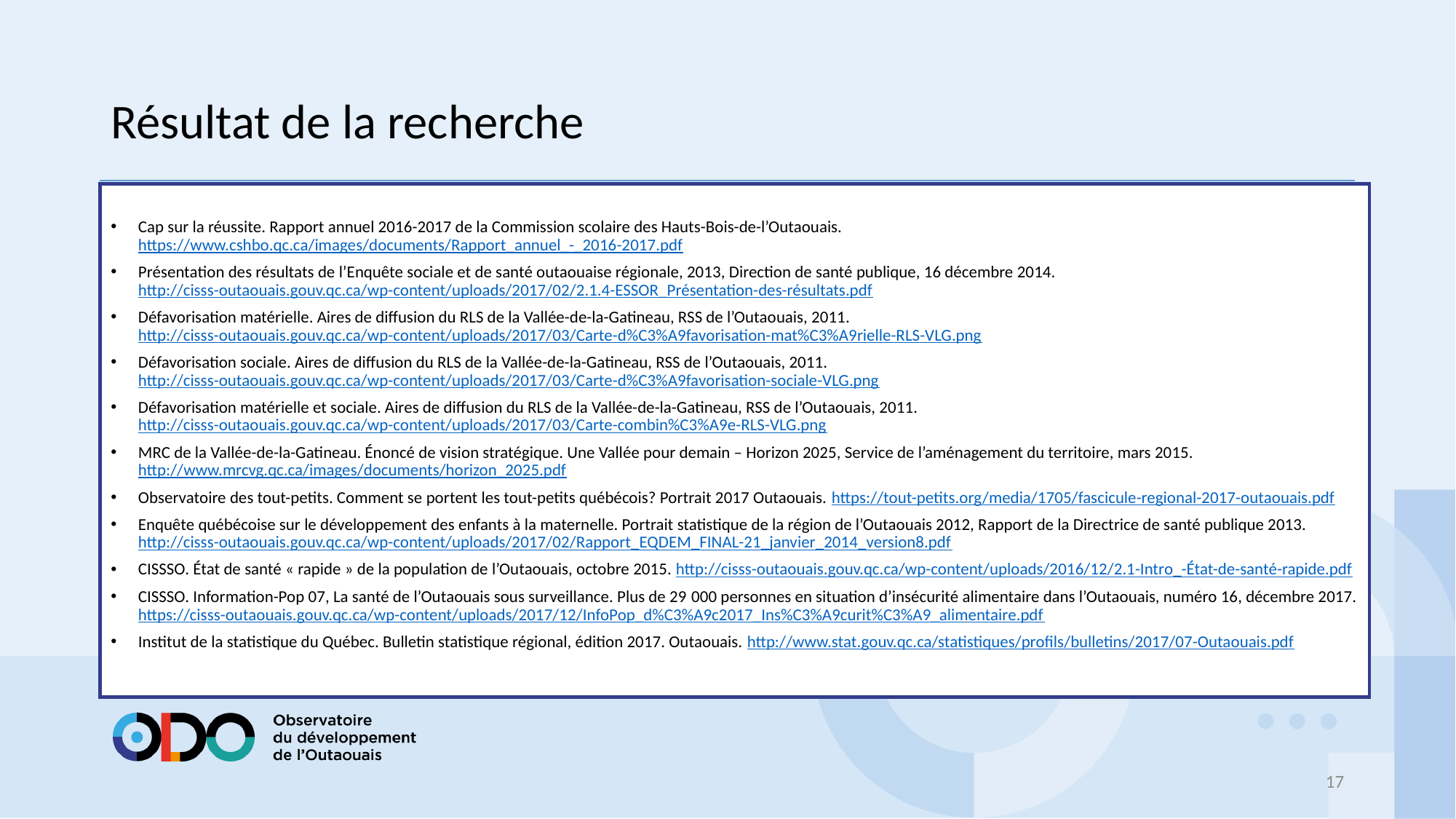

# Résultat de la recherche

Cap sur la réussite. Rapport annuel 2016-2017 de la Commission scolaire des Hauts-Bois-de-l’Outaouais. https://www.cshbo.qc.ca/images/documents/Rapport_annuel_-_2016-2017.pdf
Présentation des résultats de l’Enquête sociale et de santé outaouaise régionale, 2013, Direction de santé publique, 16 décembre 2014. http://cisss-outaouais.gouv.qc.ca/wp-content/uploads/2017/02/2.1.4-ESSOR_Présentation-des-résultats.pdf
Défavorisation matérielle. Aires de diffusion du RLS de la Vallée-de-la-Gatineau, RSS de l’Outaouais, 2011. http://cisss-outaouais.gouv.qc.ca/wp-content/uploads/2017/03/Carte-d%C3%A9favorisation-mat%C3%A9rielle-RLS-VLG.png
Défavorisation sociale. Aires de diffusion du RLS de la Vallée-de-la-Gatineau, RSS de l’Outaouais, 2011. http://cisss-outaouais.gouv.qc.ca/wp-content/uploads/2017/03/Carte-d%C3%A9favorisation-sociale-VLG.png
Défavorisation matérielle et sociale. Aires de diffusion du RLS de la Vallée-de-la-Gatineau, RSS de l’Outaouais, 2011. http://cisss-outaouais.gouv.qc.ca/wp-content/uploads/2017/03/Carte-combin%C3%A9e-RLS-VLG.png
MRC de la Vallée-de-la-Gatineau. Énoncé de vision stratégique. Une Vallée pour demain – Horizon 2025, Service de l’aménagement du territoire, mars 2015. http://www.mrcvg.qc.ca/images/documents/horizon_2025.pdf
Observatoire des tout-petits. Comment se portent les tout-petits québécois? Portrait 2017 Outaouais. https://tout-petits.org/media/1705/fascicule-regional-2017-outaouais.pdf
Enquête québécoise sur le développement des enfants à la maternelle. Portrait statistique de la région de l’Outaouais 2012, Rapport de la Directrice de santé publique 2013. http://cisss-outaouais.gouv.qc.ca/wp-content/uploads/2017/02/Rapport_EQDEM_FINAL-21_janvier_2014_version8.pdf
CISSSO. État de santé « rapide » de la population de l’Outaouais, octobre 2015. http://cisss-outaouais.gouv.qc.ca/wp-content/uploads/2016/12/2.1-Intro_-État-de-santé-rapide.pdf
CISSSO. Information-Pop 07, La santé de l’Outaouais sous surveillance. Plus de 29 000 personnes en situation d’insécurité alimentaire dans l’Outaouais, numéro 16, décembre 2017. https://cisss-outaouais.gouv.qc.ca/wp-content/uploads/2017/12/InfoPop_d%C3%A9c2017_Ins%C3%A9curit%C3%A9_alimentaire.pdf
Institut de la statistique du Québec. Bulletin statistique régional, édition 2017. Outaouais. http://www.stat.gouv.qc.ca/statistiques/profils/bulletins/2017/07-Outaouais.pdf
17